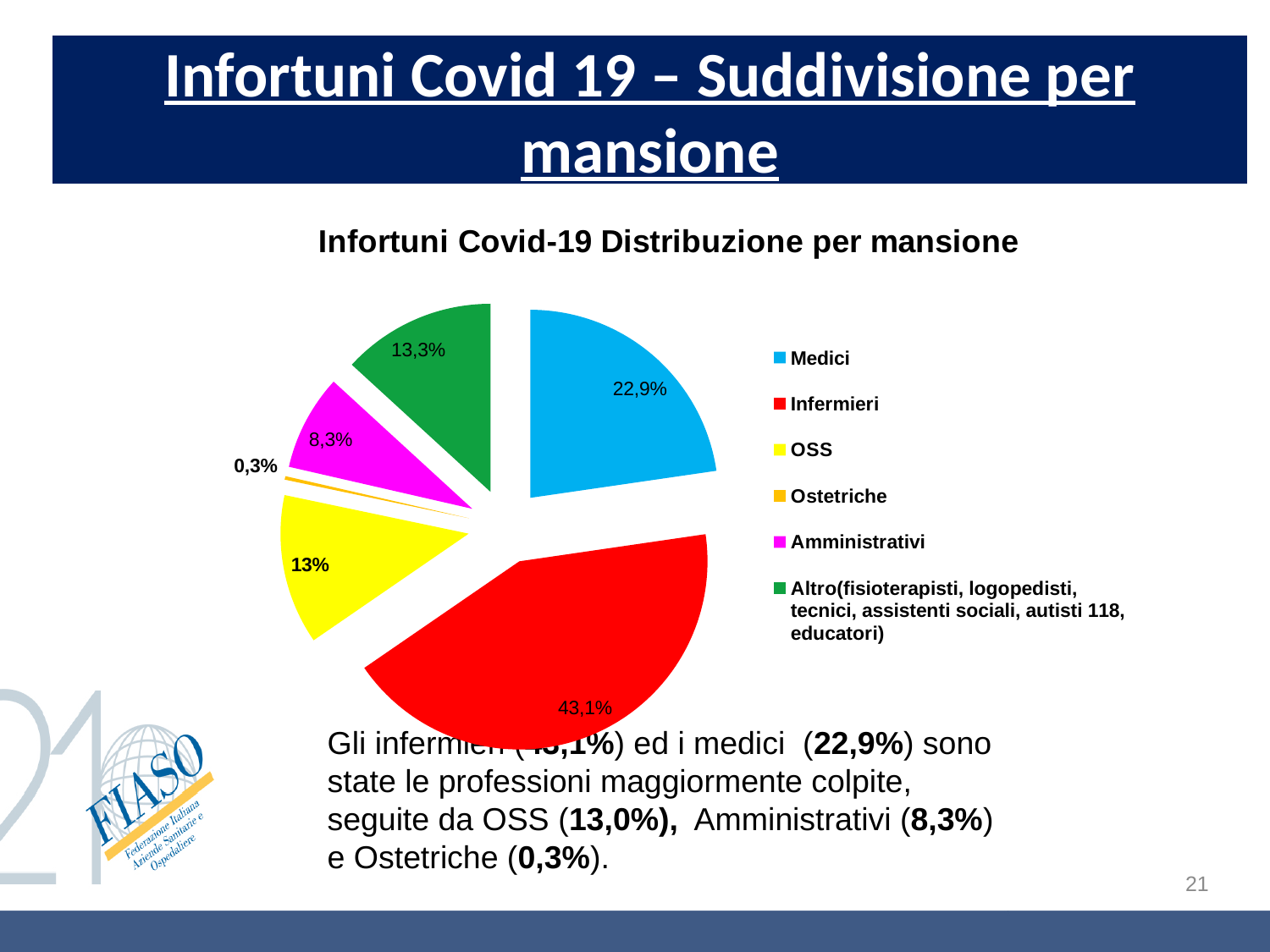

Infortuni Covid 19 – Suddivisione per mansione

### Chart: Infortuni Covid-19 Distribuzione per mansione

| Category |  |
|---|---|
| Medici  | 0.229 |
| Infermieri | 0.431 |
| OSS | 0.13 |
| Ostetriche | 0.003 |
| Amministrativi | 0.083 |
| Altro(fisioterapisti, logopedisti, tecnici, assistenti sociali, autisti 118, educatori) | 0.133 |
Gli infermieri (43,1%) ed i medici  (22,9%) sono state le professioni maggiormente colpite, seguite da OSS (13,0%),  Amministrativi (8,3%) e Ostetriche (0,3%).

21